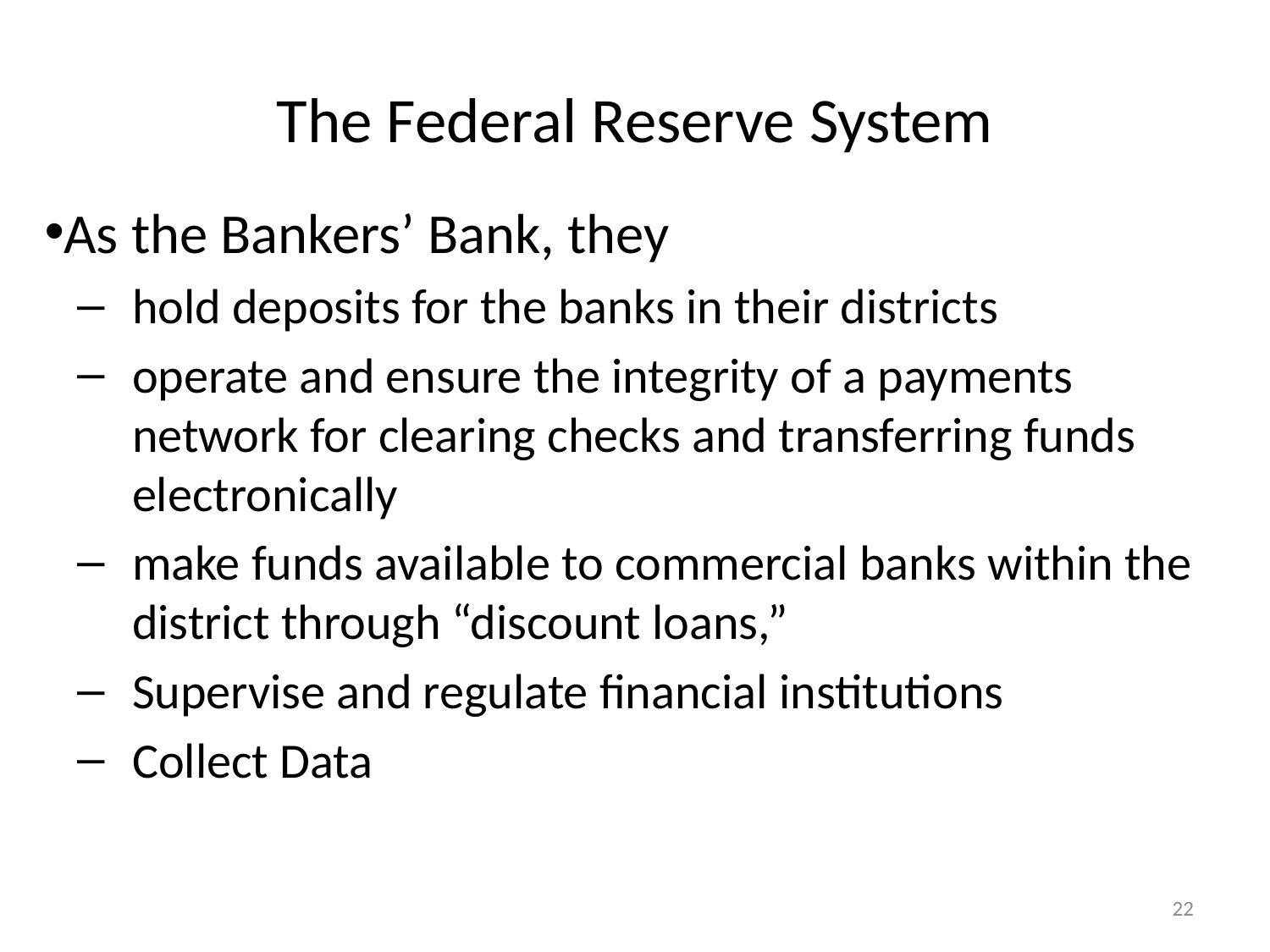

# The Federal Reserve System
As the Bankers’ Bank, they
hold deposits for the banks in their districts
operate and ensure the integrity of a payments network for clearing checks and transferring funds electronically
make funds available to commercial banks within the district through “discount loans,”
Supervise and regulate financial institutions
Collect Data

22